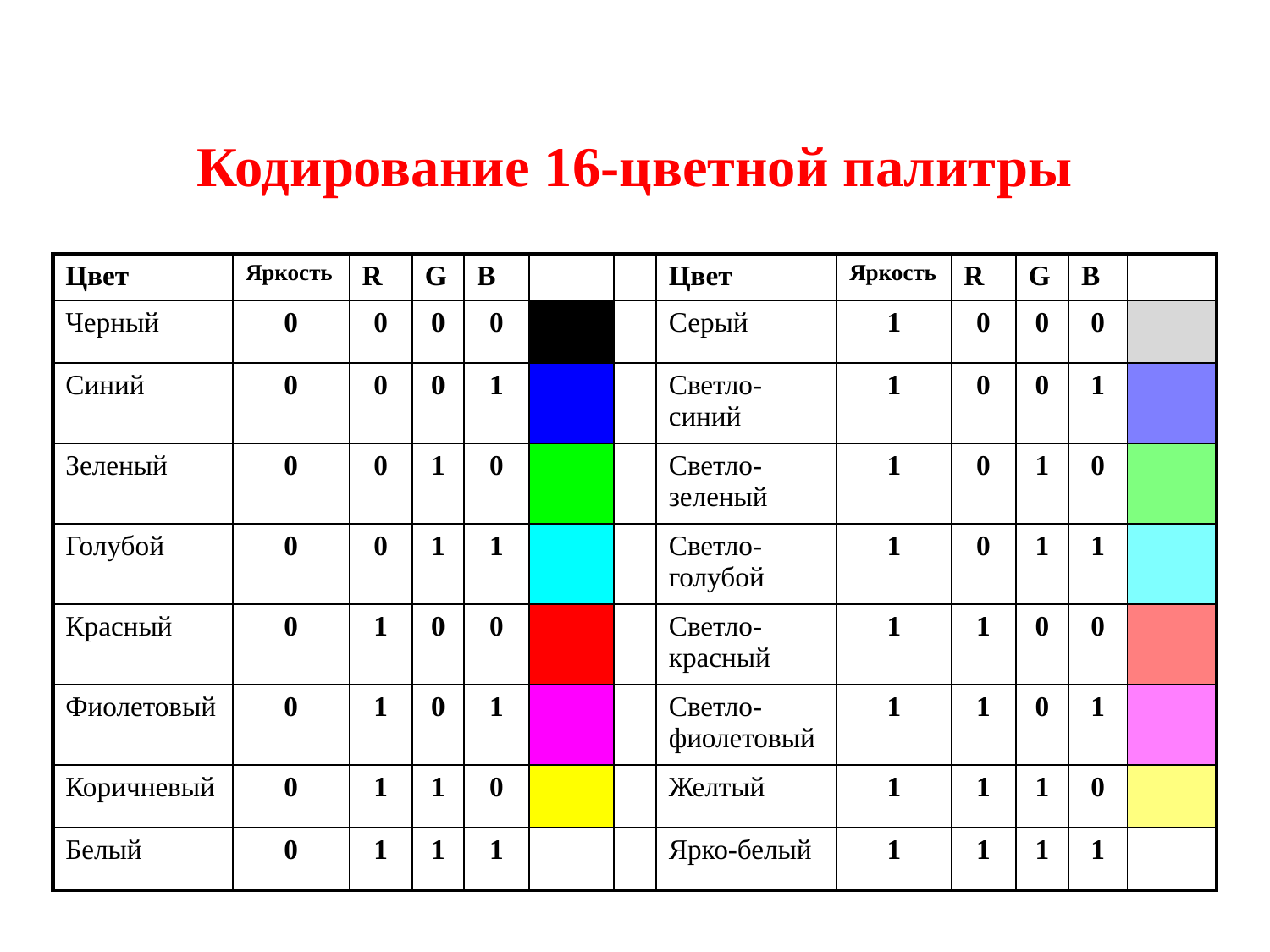

# Кодирование 16-цветной палитры
| Цвет | Яркость | R | G | B |  |  | Цвет | Яркость | R | G | B |  |
| --- | --- | --- | --- | --- | --- | --- | --- | --- | --- | --- | --- | --- |
| Черный | 0 | 0 | 0 | 0 |  |  | Серый | 1 | 0 | 0 | 0 |  |
| Синий | 0 | 0 | 0 | 1 |  |  | Светло-синий | 1 | 0 | 0 | 1 |  |
| Зеленый | 0 | 0 | 1 | 0 |  |  | Светло-зеленый | 1 | 0 | 1 | 0 |  |
| Голубой | 0 | 0 | 1 | 1 |  |  | Светло-голубой | 1 | 0 | 1 | 1 |  |
| Красный | 0 | 1 | 0 | 0 |  |  | Светло-красный | 1 | 1 | 0 | 0 |  |
| Фиолетовый | 0 | 1 | 0 | 1 |  |  | Светло-фиолетовый | 1 | 1 | 0 | 1 |  |
| Коричневый | 0 | 1 | 1 | 0 |  |  | Желтый | 1 | 1 | 1 | 0 |  |
| Белый | 0 | 1 | 1 | 1 |  |  | Ярко-белый | 1 | 1 | 1 | 1 |  |